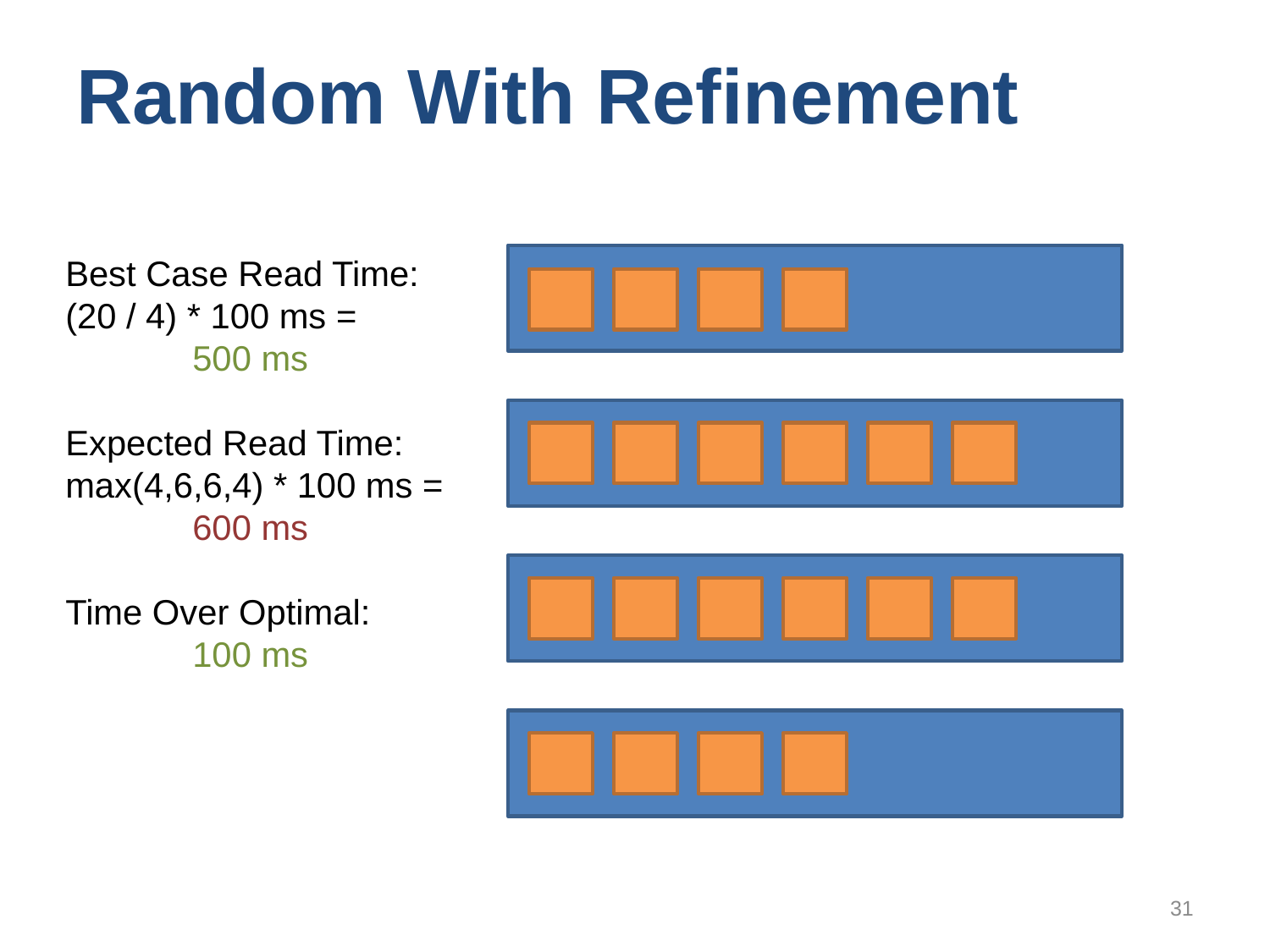

# Random With Refinement
Best Case Read Time: (20 / 4) * 100 ms =
	500 ms

Expected Read Time: max(4,6,6,4) * 100 ms =
	600 ms

Time Over Optimal:
	100 ms

31